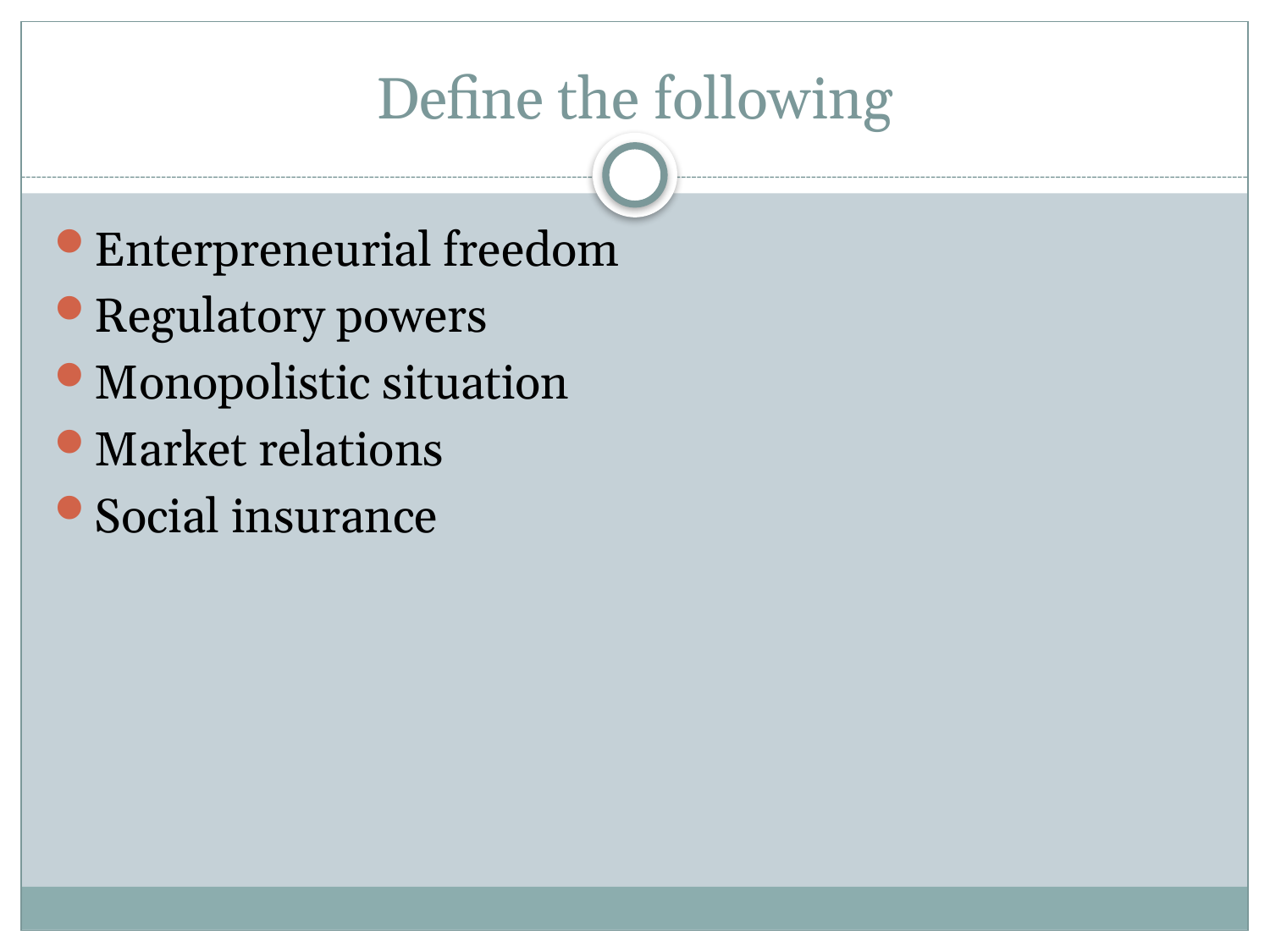

# Define the following
Enterpreneurial freedom
Regulatory powers
Monopolistic situation
Market relations
Social insurance